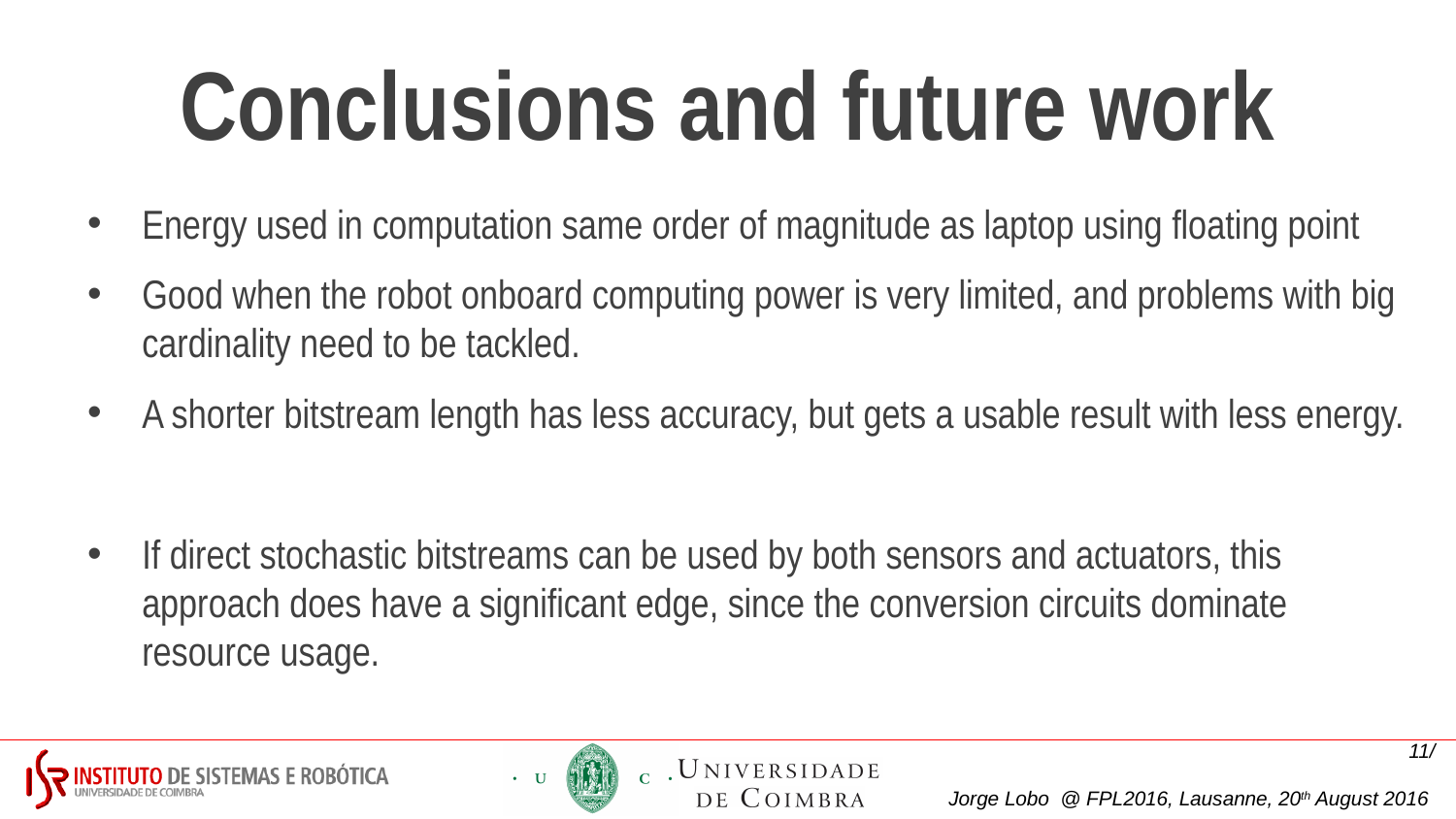

# Conclusions and future work
Energy used in computation same order of magnitude as laptop using floating point
Good when the robot onboard computing power is very limited, and problems with big cardinality need to be tackled.
A shorter bitstream length has less accuracy, but gets a usable result with less energy.

If direct stochastic bitstreams can be used by both sensors and actuators, this approach does have a significant edge, since the conversion circuits dominate resource usage.